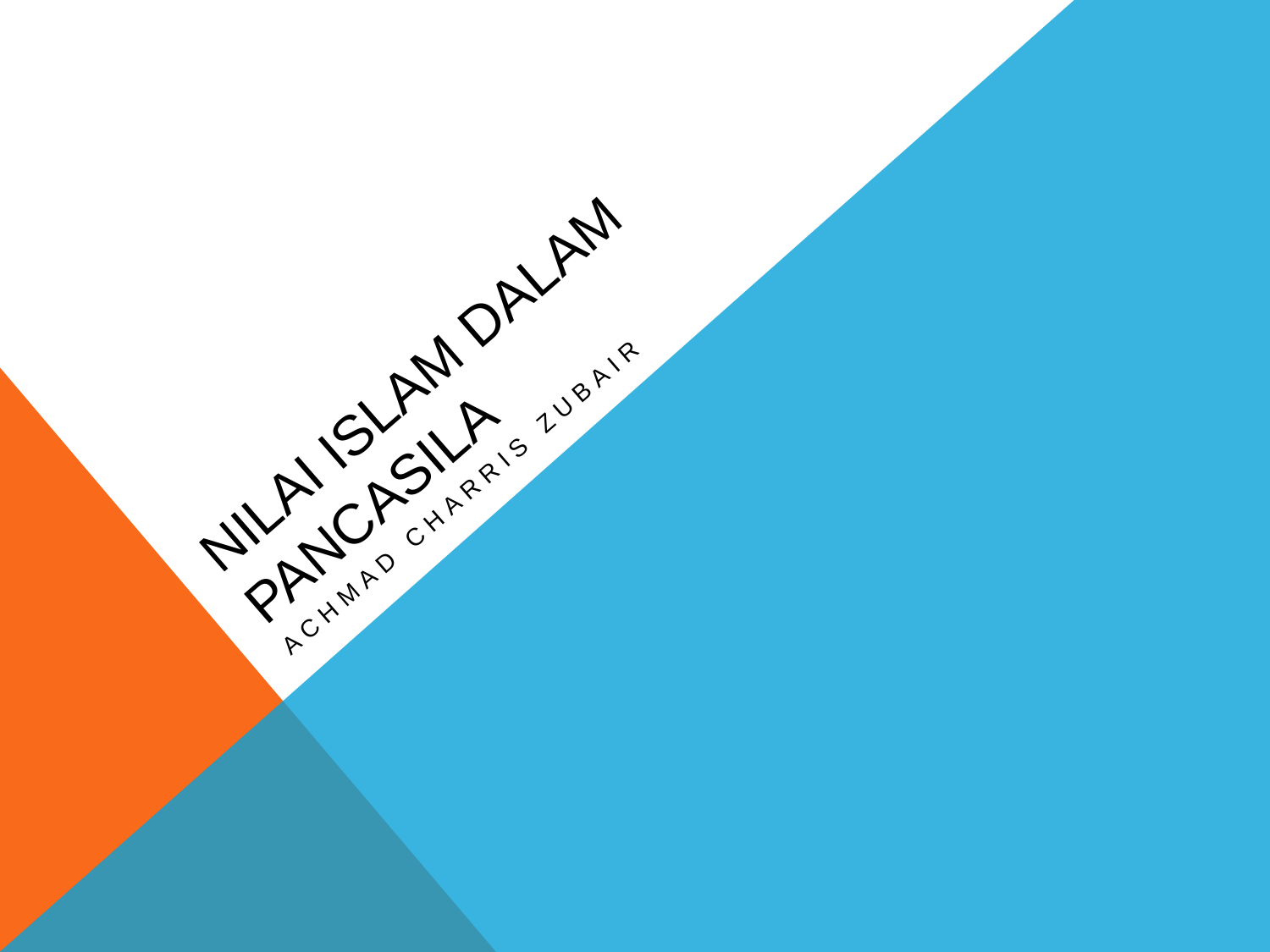

# NILAI ISLAM DALAM PANCASILA
ACHMAD CHARRIS ZUBAIR